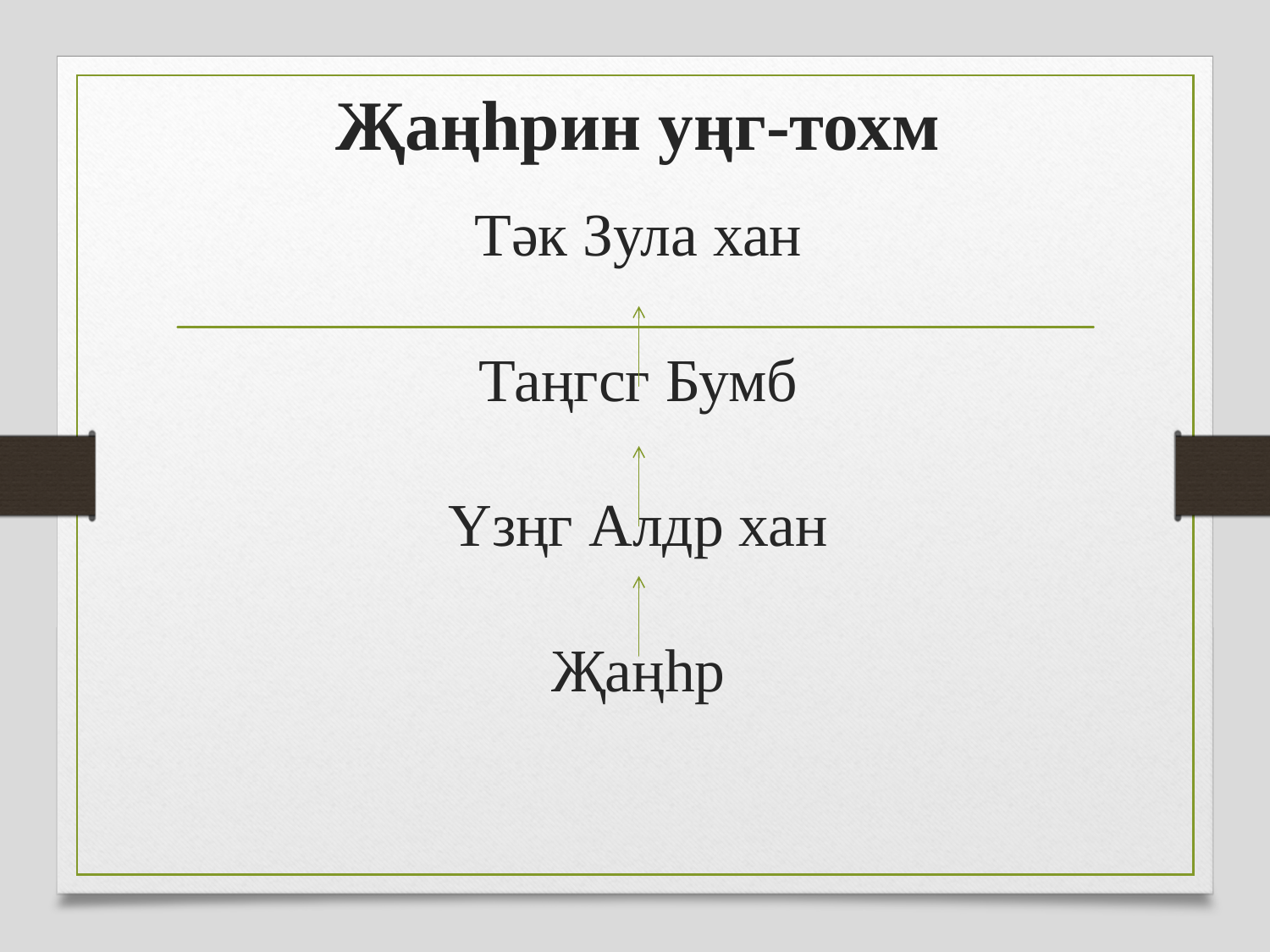

Җаңһрин уңг-тохм
# Тәк Зула хан Таңгсг Бумб Үзңг Алдр хан Җаңһр